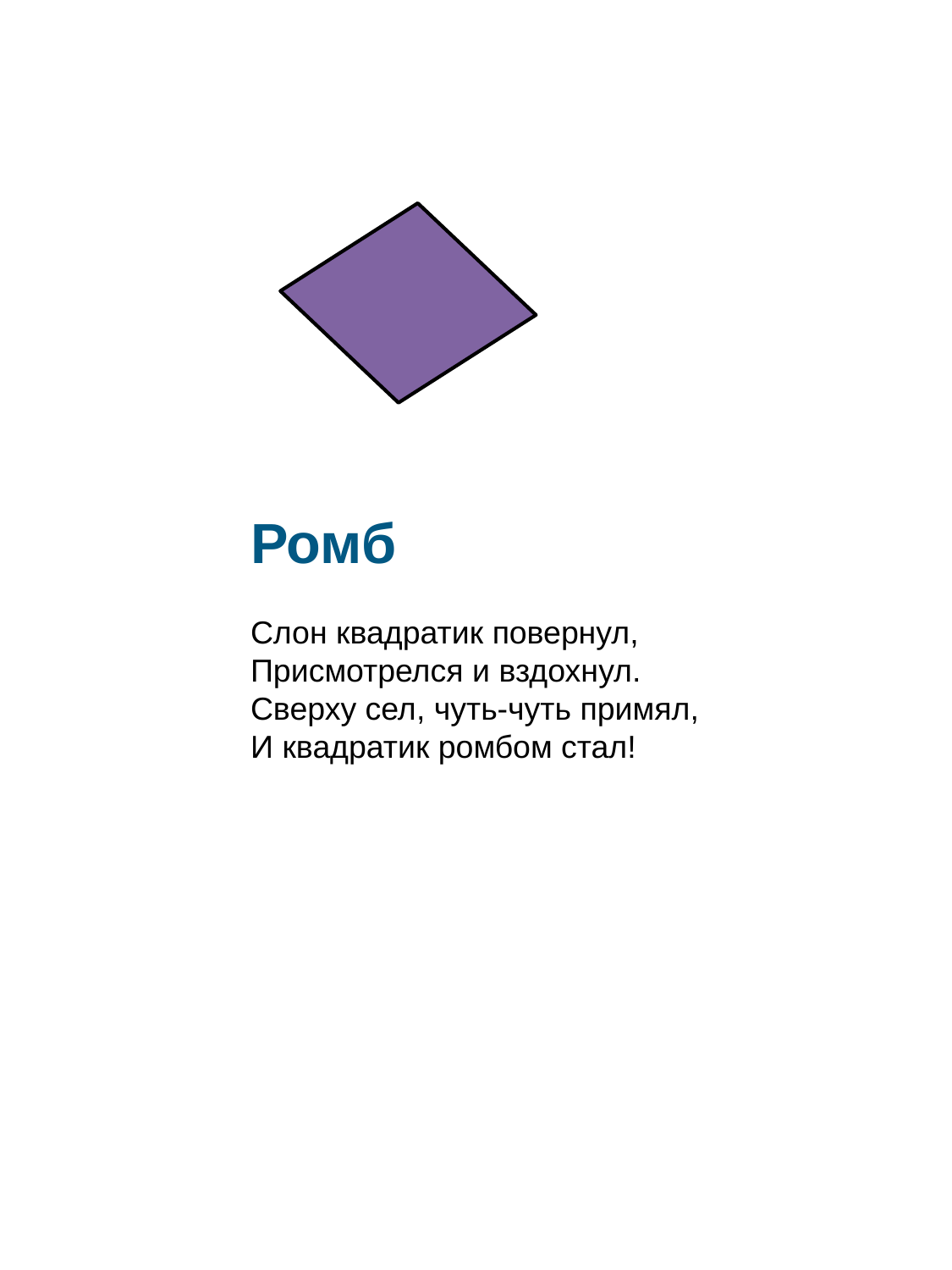

Ромб
Слон квадратик повернул,
Присмотрелся и вздохнул.
Сверху сел, чуть-чуть примял,
И квадратик ромбом стал!